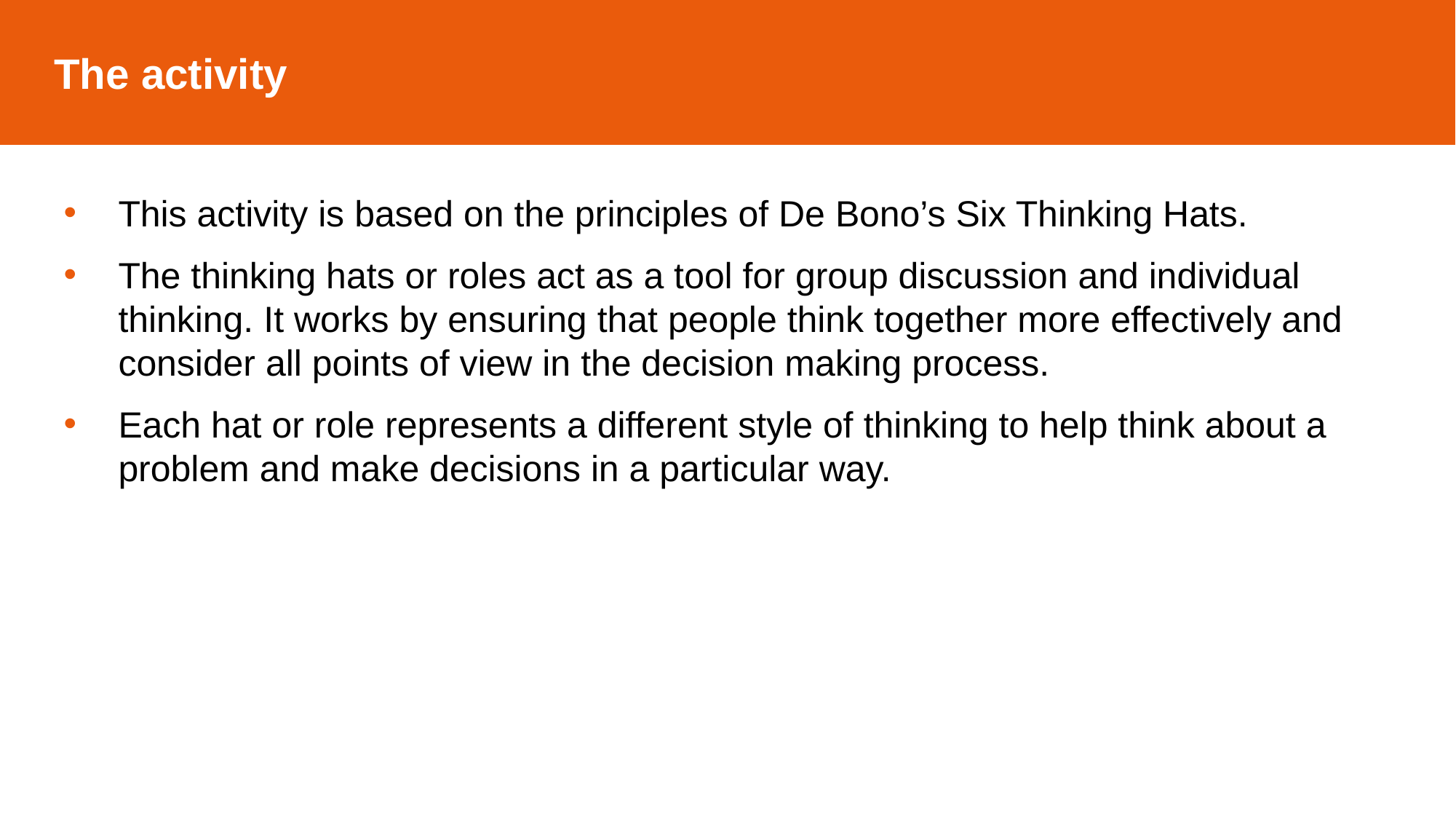

The activity
This activity is based on the principles of De Bono’s Six Thinking Hats.
The thinking hats or roles act as a tool for group discussion and individual thinking. It works by ensuring that people think together more effectively and consider all points of view in the decision making process.
Each hat or role represents a different style of thinking to help think about a problem and make decisions in a particular way.